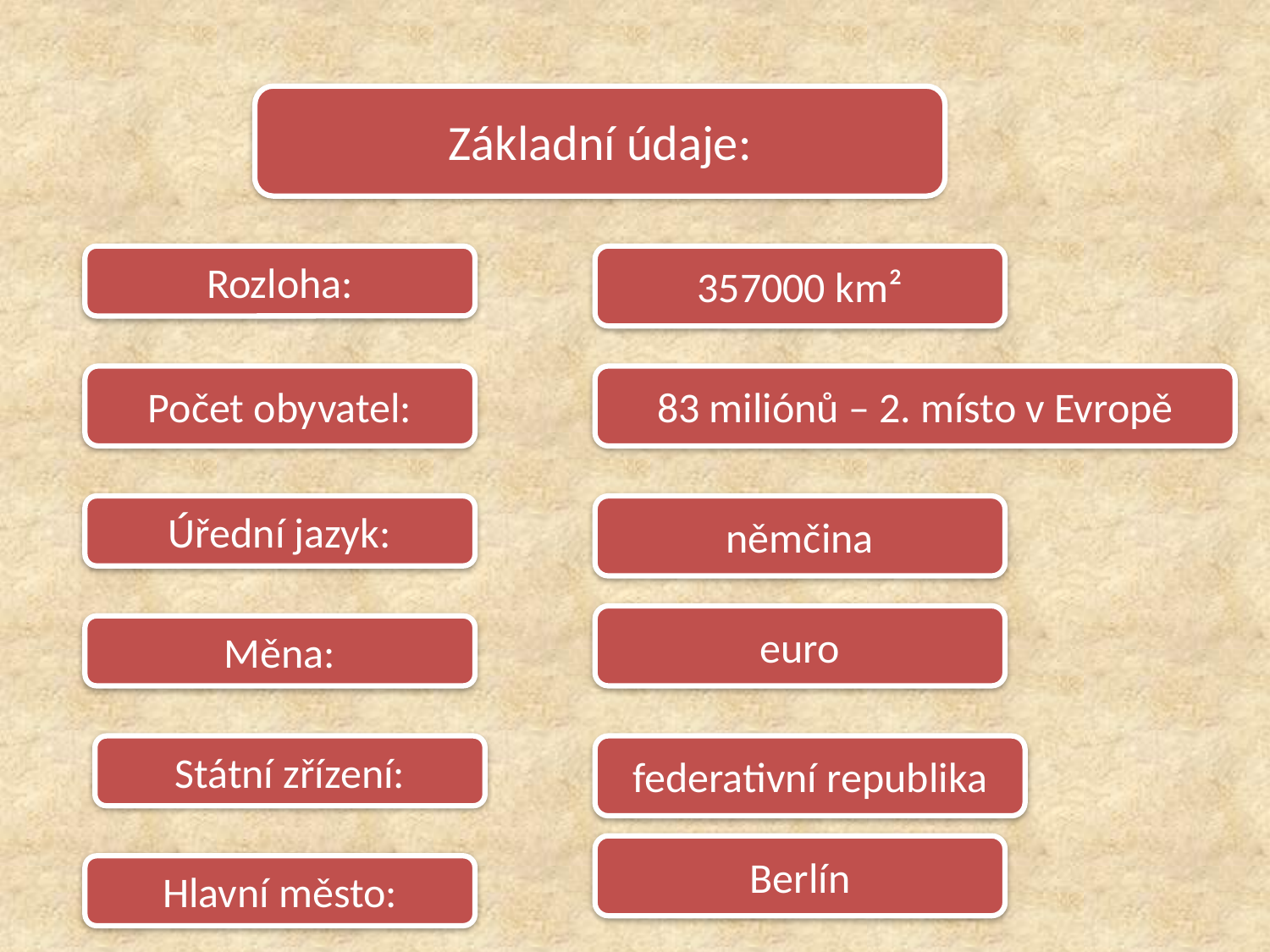

Základní údaje:
Rozloha:
357000 km²
Počet obyvatel:
83 miliónů – 2. místo v Evropě
Úřední jazyk:
němčina
euro
Měna:
Státní zřízení:
federativní republika
Berlín
Hlavní město: